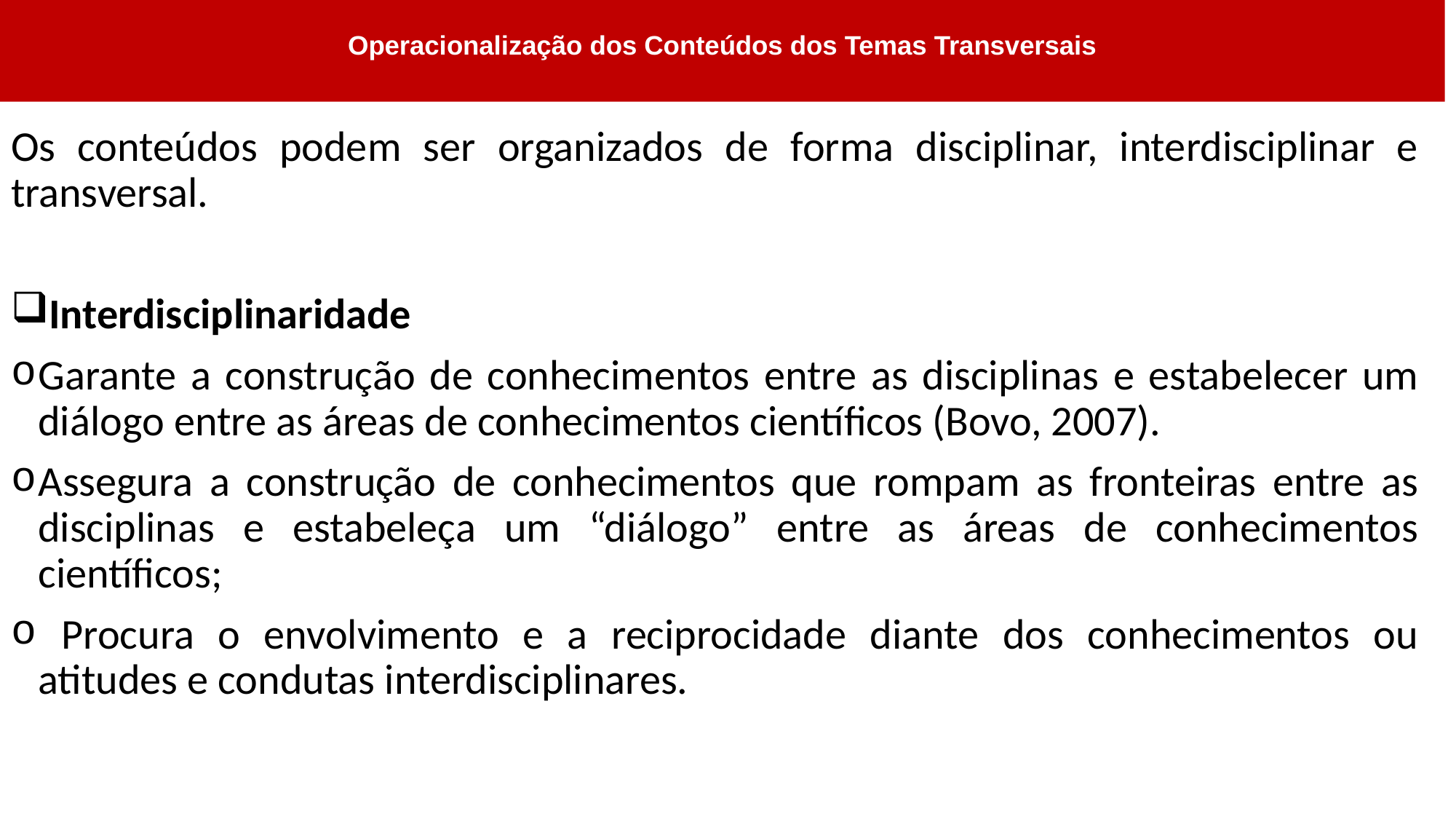

# Operacionalização dos Conteúdos dos Temas Transversais
Os conteúdos podem ser organizados de forma disciplinar, interdisciplinar e transversal.

Interdisciplinaridade
Garante a construção de conhecimentos entre as disciplinas e estabelecer um diálogo entre as áreas de conhecimentos científicos (Bovo, 2007).
Assegura a construção de conhecimentos que rompam as fronteiras entre as disciplinas e estabeleça um “diálogo” entre as áreas de conhecimentos científicos;
 Procura o envolvimento e a reciprocidade diante dos conhecimentos ou atitudes e condutas interdisciplinares.